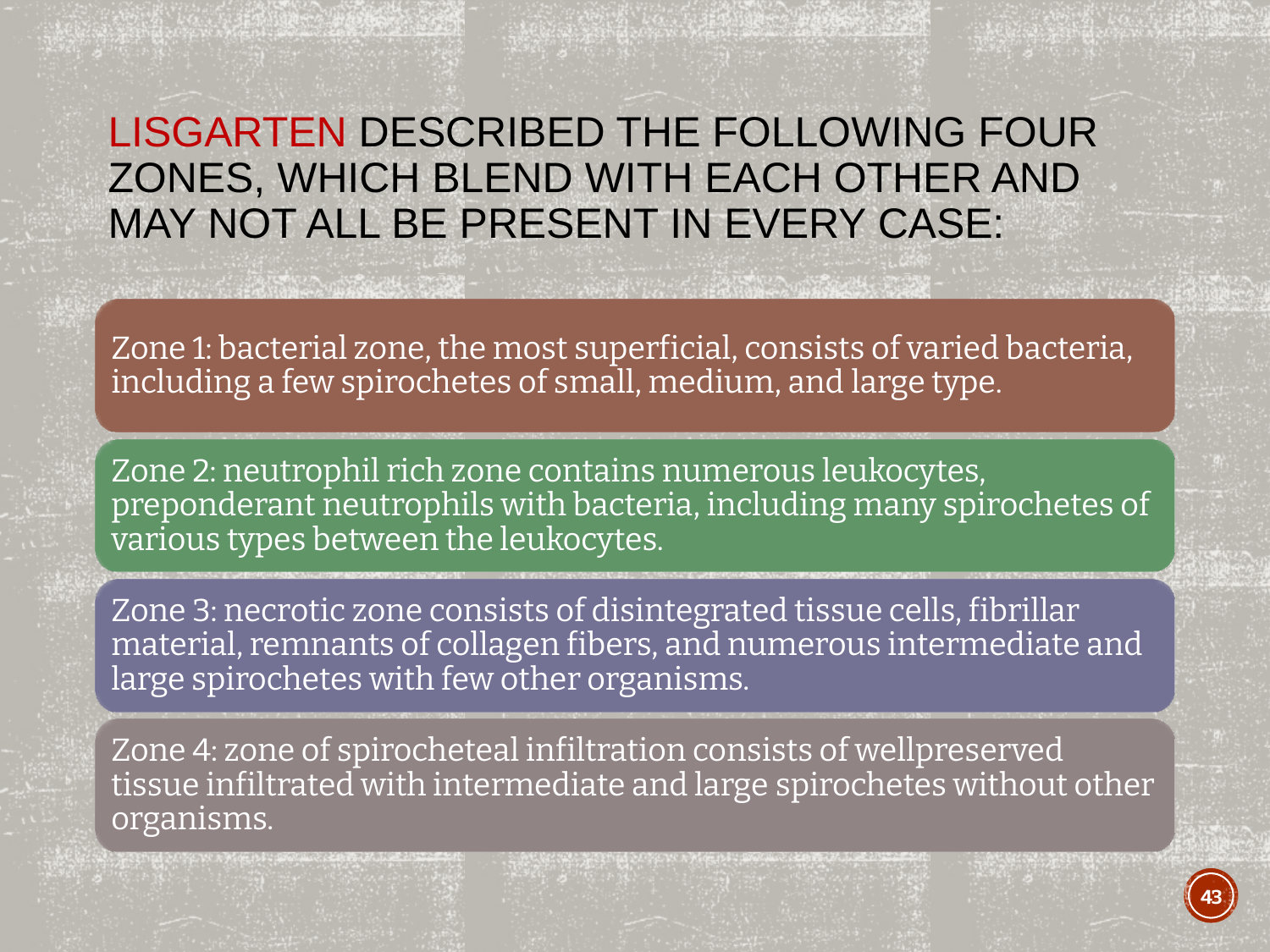

# Lisgarten described the following four zones, which blend with each other and may not all be present in every case:
Zone 1: bacterial zone, the most superficial, consists of varied bacteria, including a few spirochetes of small, medium, and large type.
Zone 2: neutrophil rich zone contains numerous leukocytes, preponderant neutrophils with bacteria, including many spirochetes of various types between the leukocytes.
Zone 3: necrotic zone consists of disintegrated tissue cells, fibrillar material, remnants of collagen fibers, and numerous intermediate and large spirochetes with few other organisms.
Zone 4: zone of spirocheteal infiltration consists of wellpreserved tissue infiltrated with intermediate and large spirochetes without other organisms.
43